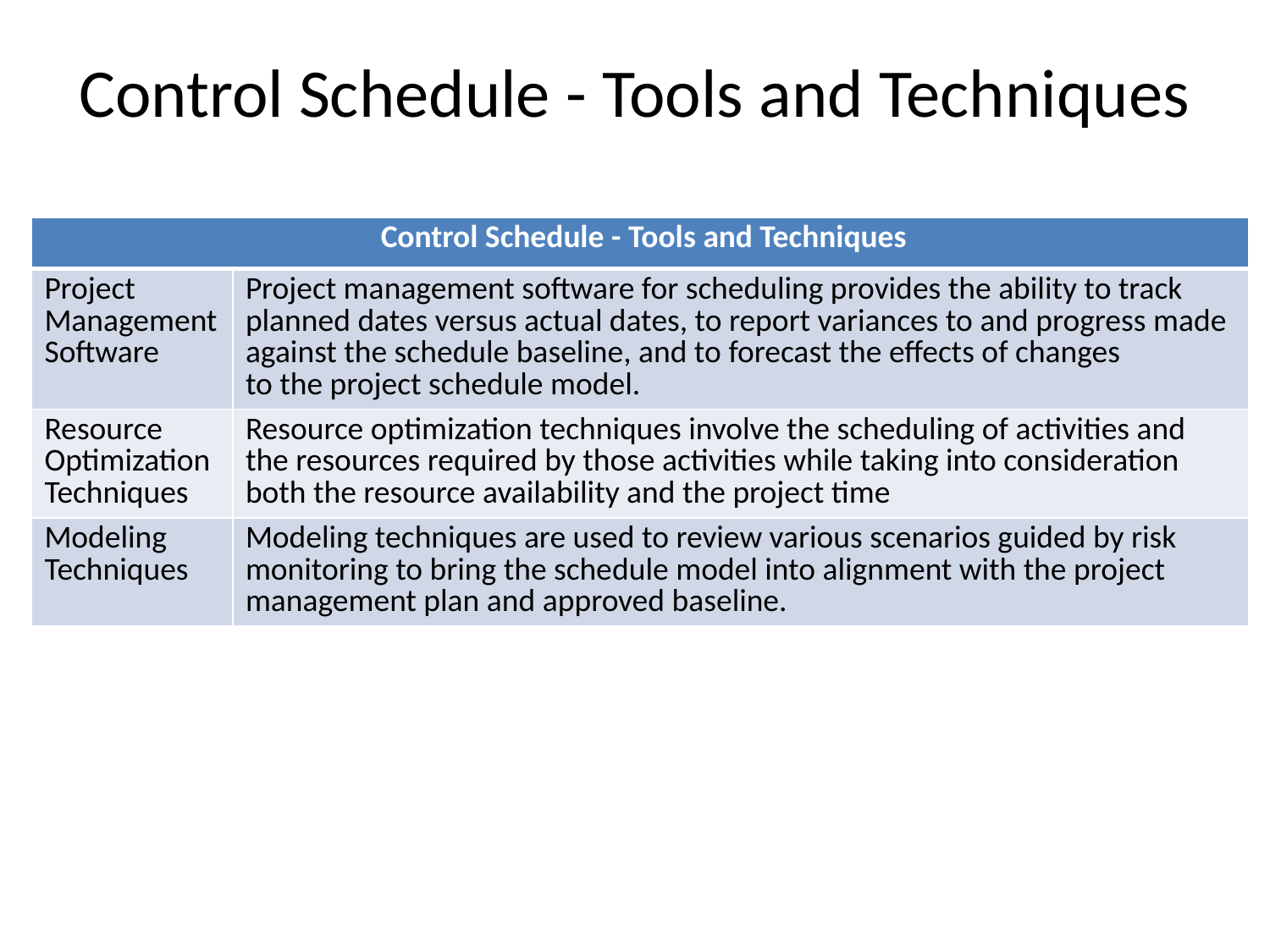

# Control Schedule - Tools and Techniques
| Control Schedule - Tools and Techniques |  |
| --- | --- |
| Project Management Software | Project management software for scheduling provides the ability to track planned dates versus actual dates, to report variances to and progress made against the schedule baseline, and to forecast the effects of changes to the project schedule model. |
| Resource Optimization Techniques | Resource optimization techniques involve the scheduling of activities and the resources required by those activities while taking into consideration both the resource availability and the project time |
| Modeling Techniques | Modeling techniques are used to review various scenarios guided by risk monitoring to bring the schedule model into alignment with the project management plan and approved baseline. |